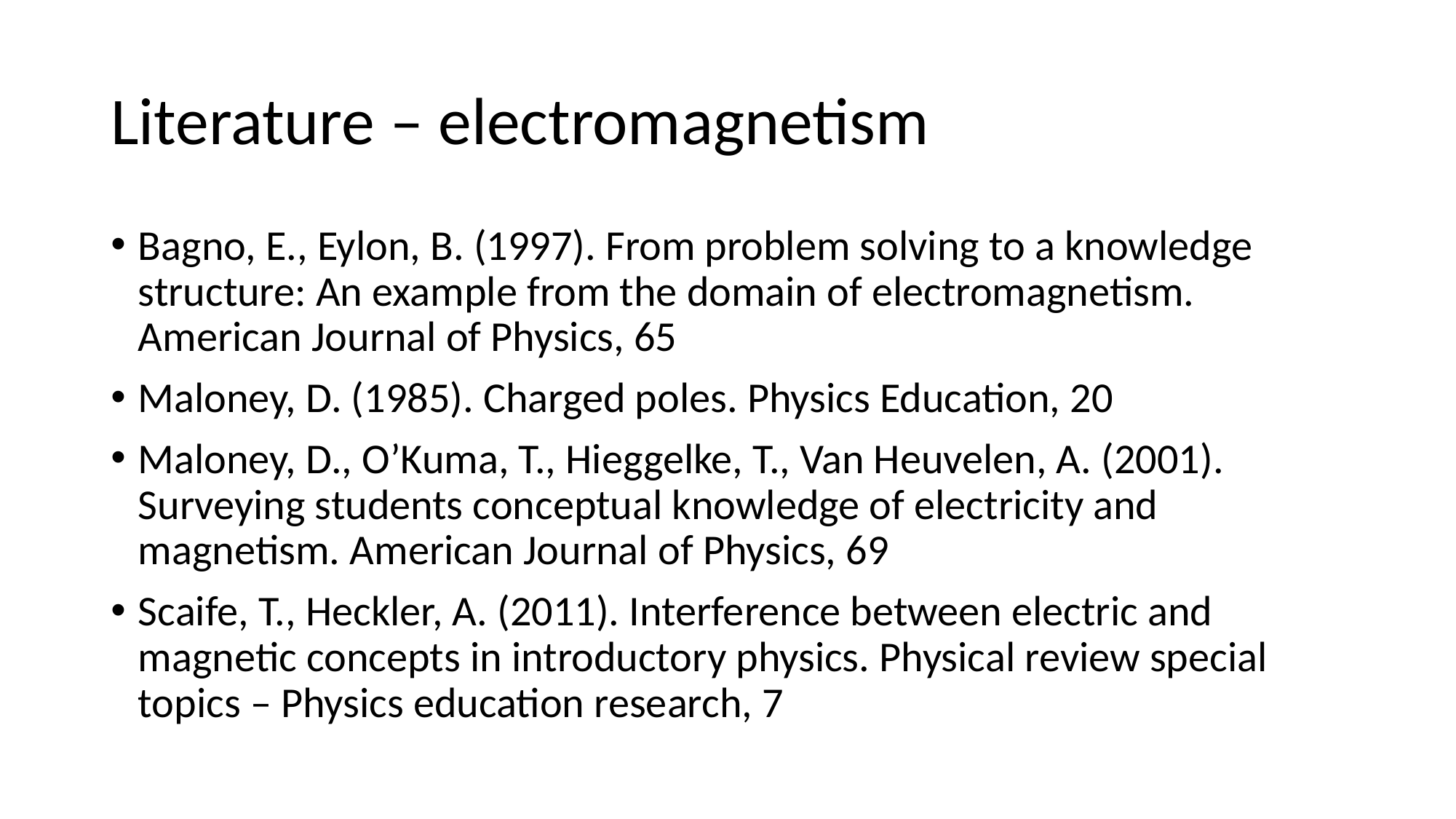

# Literature – electromagnetism
Bagno, E., Eylon, B. (1997). From problem solving to a knowledge structure: An example from the domain of electromagnetism. American Journal of Physics, 65
Maloney, D. (1985). Charged poles. Physics Education, 20
Maloney, D., O’Kuma, T., Hieggelke, T., Van Heuvelen, A. (2001). Surveying students conceptual knowledge of electricity and magnetism. American Journal of Physics, 69
Scaife, T., Heckler, A. (2011). Interference between electric and magnetic concepts in introductory physics. Physical review special topics – Physics education research, 7